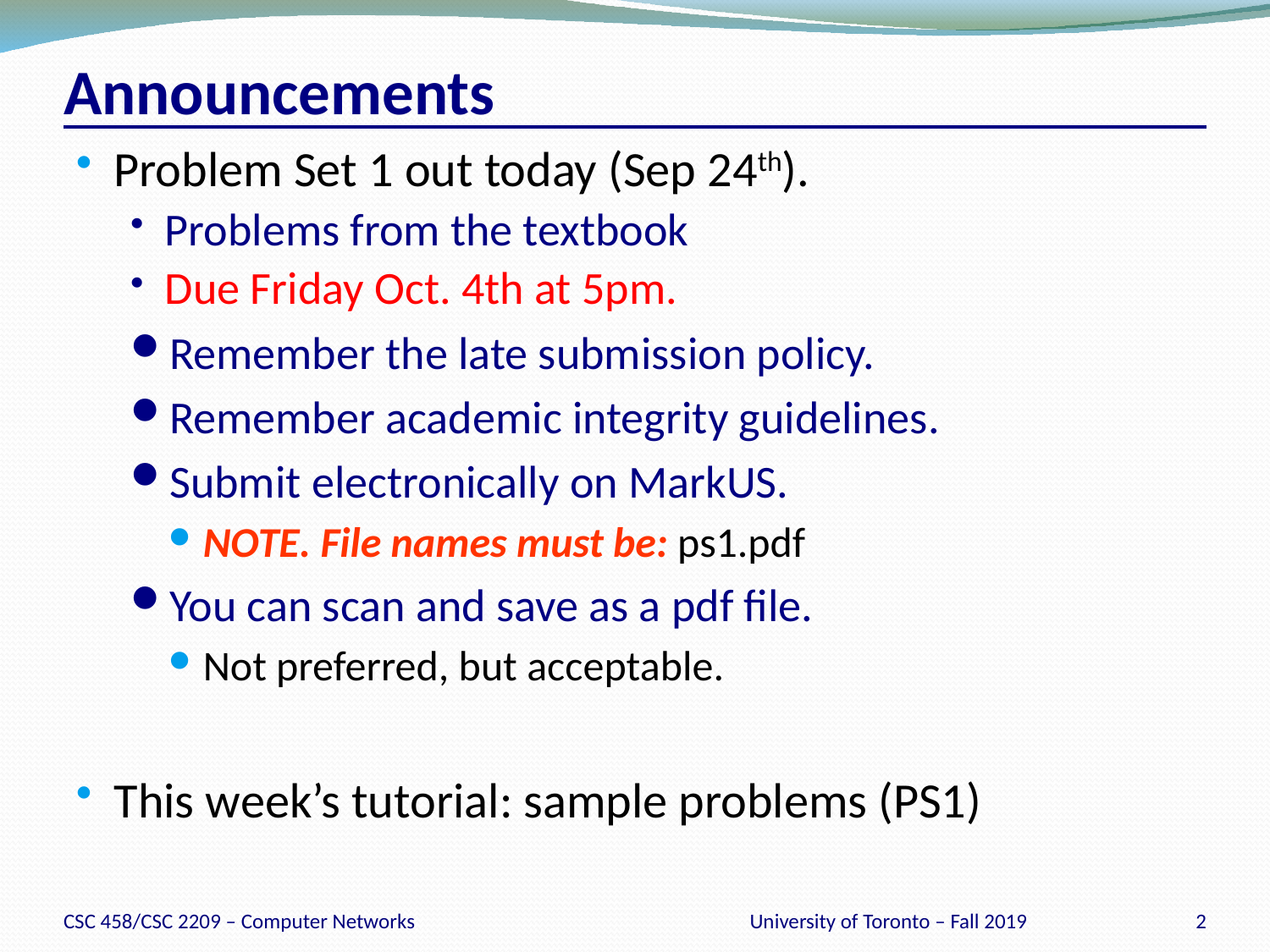

# Announcements
Problem Set 1 out today (Sep 24th).
Problems from the textbook
Due Friday Oct. 4th at 5pm.
Remember the late submission policy.
Remember academic integrity guidelines.
Submit electronically on MarkUS.
NOTE. File names must be: ps1.pdf
You can scan and save as a pdf file.
Not preferred, but acceptable.

This week’s tutorial: sample problems (PS1)

CSC 458/CSC 2209 – Computer Networks
University of Toronto – Fall 2019
2